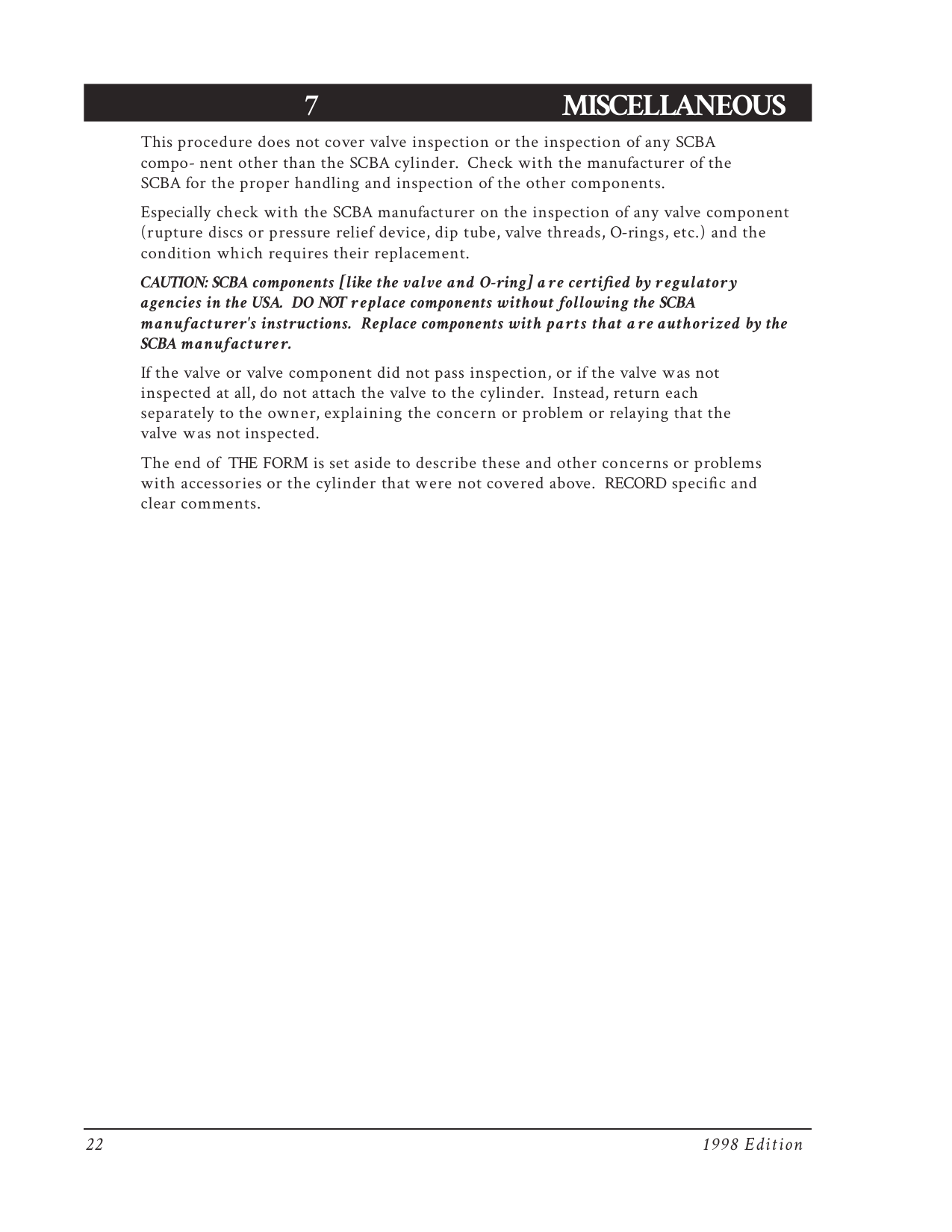

7	MISCELLANEOUS
This procedure does not cover valve inspection or the inspection of any SCBA compo- nent other than the SCBA cylinder.  Check with the manufacturer of the SCBA for the proper handling and inspection of the other components.
Especially check with the SCBA manufacturer on the inspection of any valve component (rupture discs or pressure relief device, dip tube, valve threads, O-rings, etc.) and the condition which requires their replacement.
CAUTION: SCBA components [like the valve and O-ring] are certified by regulatory agencies in the USA.  DO NOT replace components without following the SCBA manufacturer's instructions.  Replace components with parts that are authorized by the SCBA manufacturer.
If the valve or valve component did not pass inspection, or if the valve was not inspected at all, do not attach the valve to the cylinder.  Instead, return each separately to the owner, explaining the concern or problem or relaying that the valve was not inspected.
The end of  THE FORM is set aside to describe these and other concerns or problems with accessories or the cylinder that were not covered above.  RECORD specific and clear comments.

22
1998 Edition